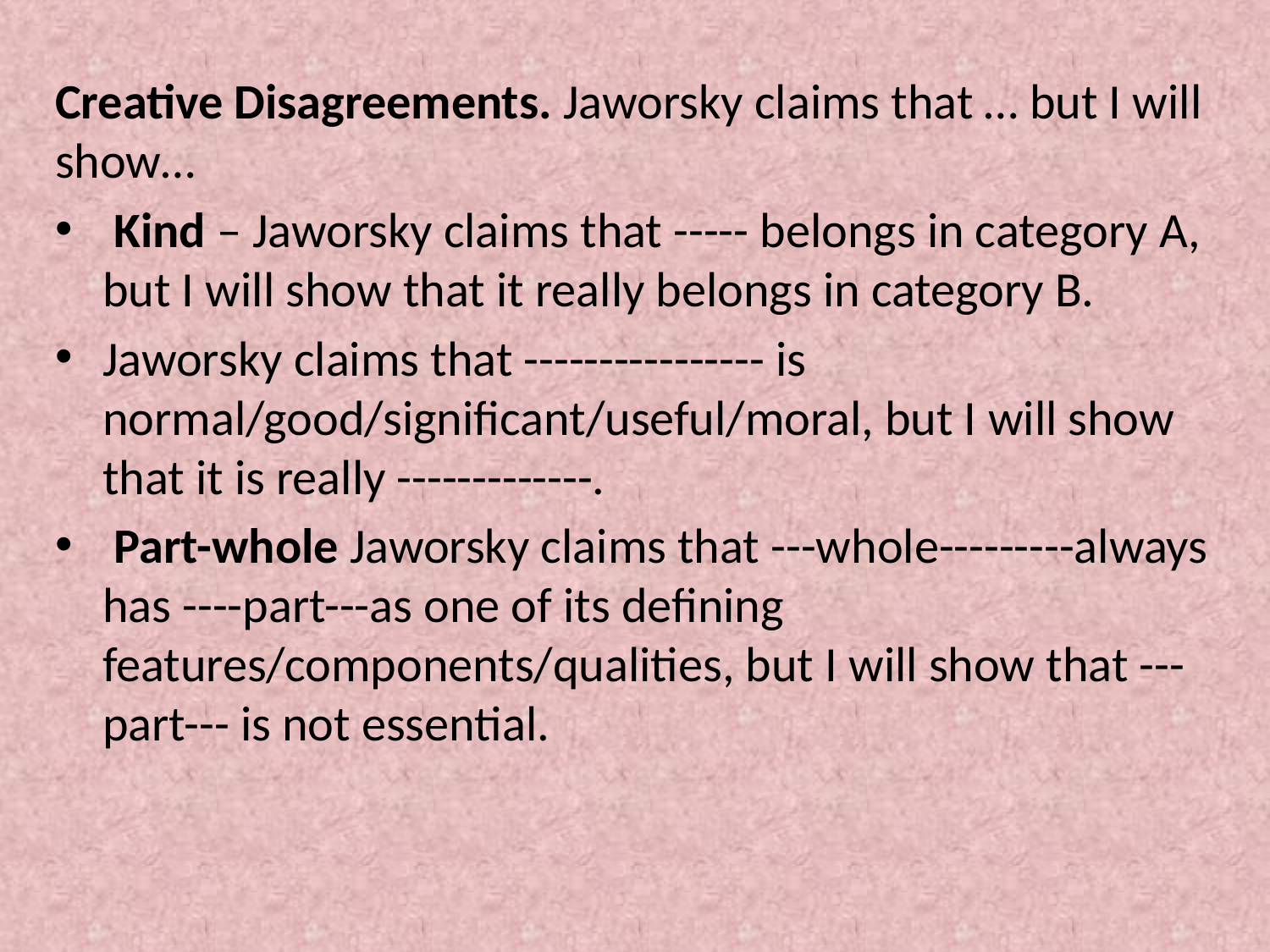

Creative Disagreements. Jaworsky claims that … but I will show…
 Kind – Jaworsky claims that ----- belongs in category A, but I will show that it really belongs in category B.
Jaworsky claims that ---------------- is normal/good/significant/useful/moral, but I will show that it is really -------------.
 Part-whole Jaworsky claims that ---whole---------always has ----part---as one of its defining features/components/qualities, but I will show that ---part--- is not essential.